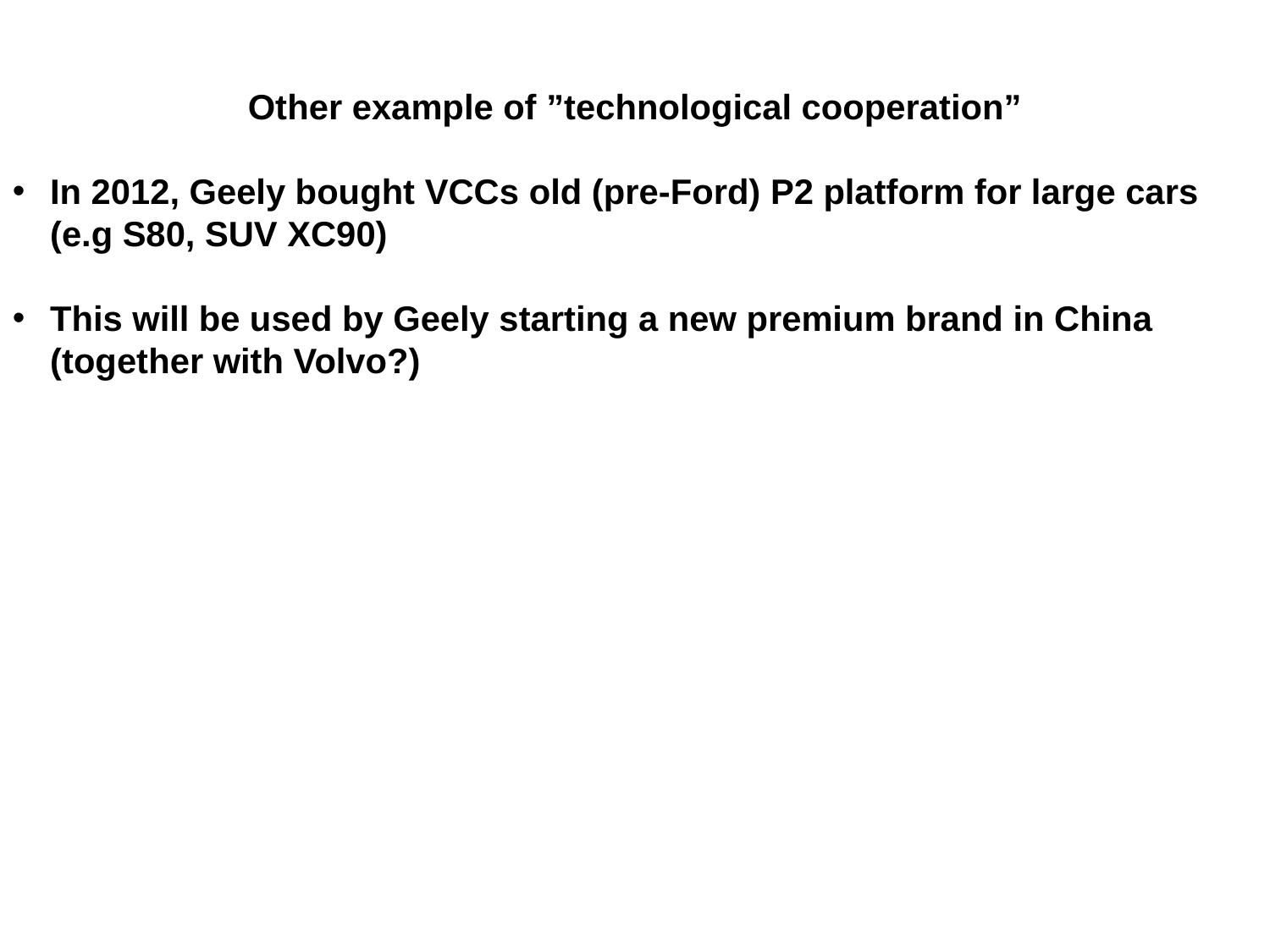

Other example of ”technological cooperation”

In 2012, Geely bought VCCs old (pre-Ford) P2 platform for large cars (e.g S80, SUV XC90)

This will be used by Geely starting a new premium brand in China (together with Volvo?)